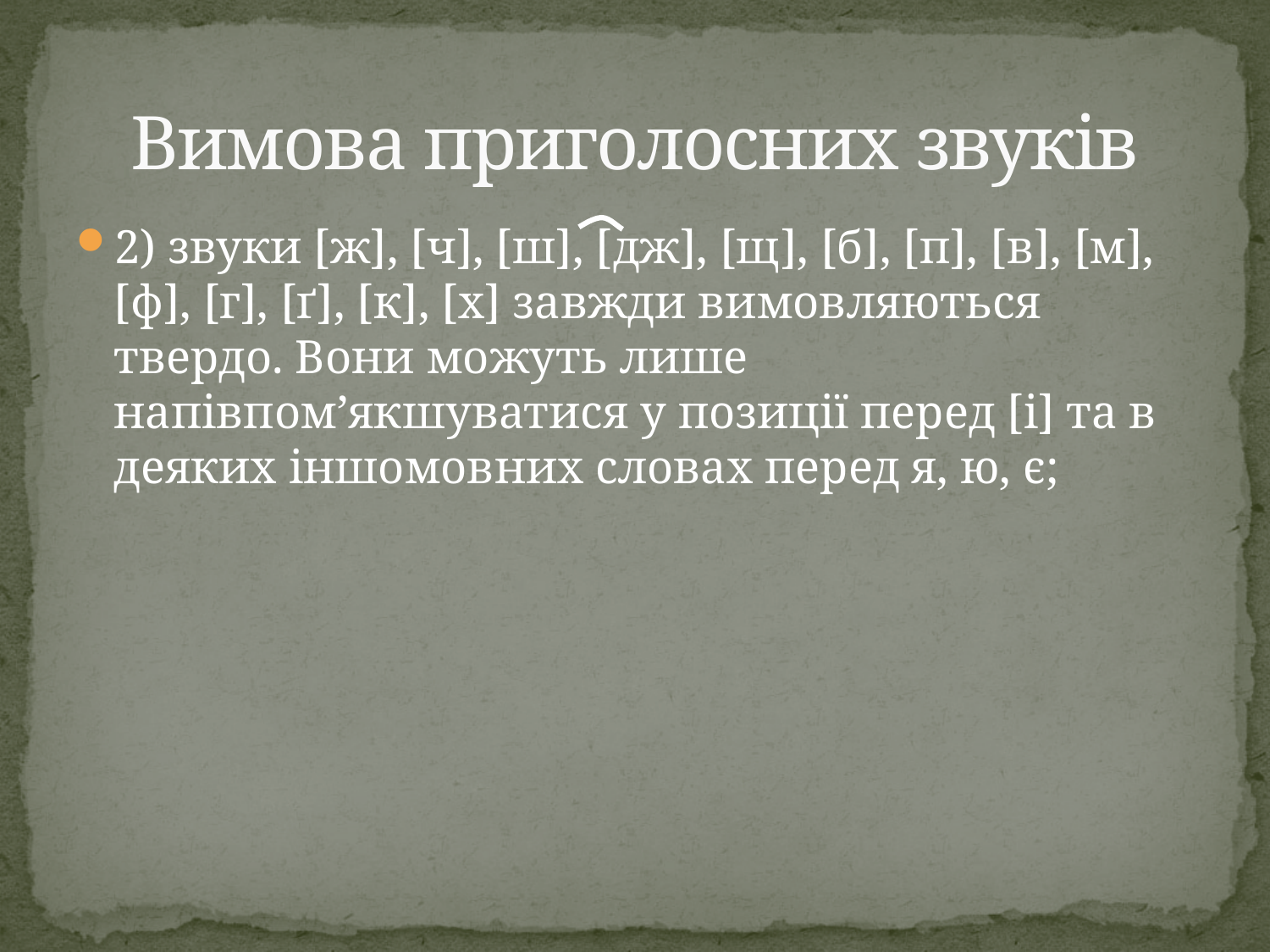

# Вимова приголосних звуків
2) звуки [ж], [ч], [ш], [дж], [щ], [б], [п], [в], [м], [ф], [г], [ґ], [к], [х] завжди вимовляються твердо. Вони можуть лише напівпом’якшуватися у позиції перед [і] та в деяких іншомовних словах перед я, ю, є;